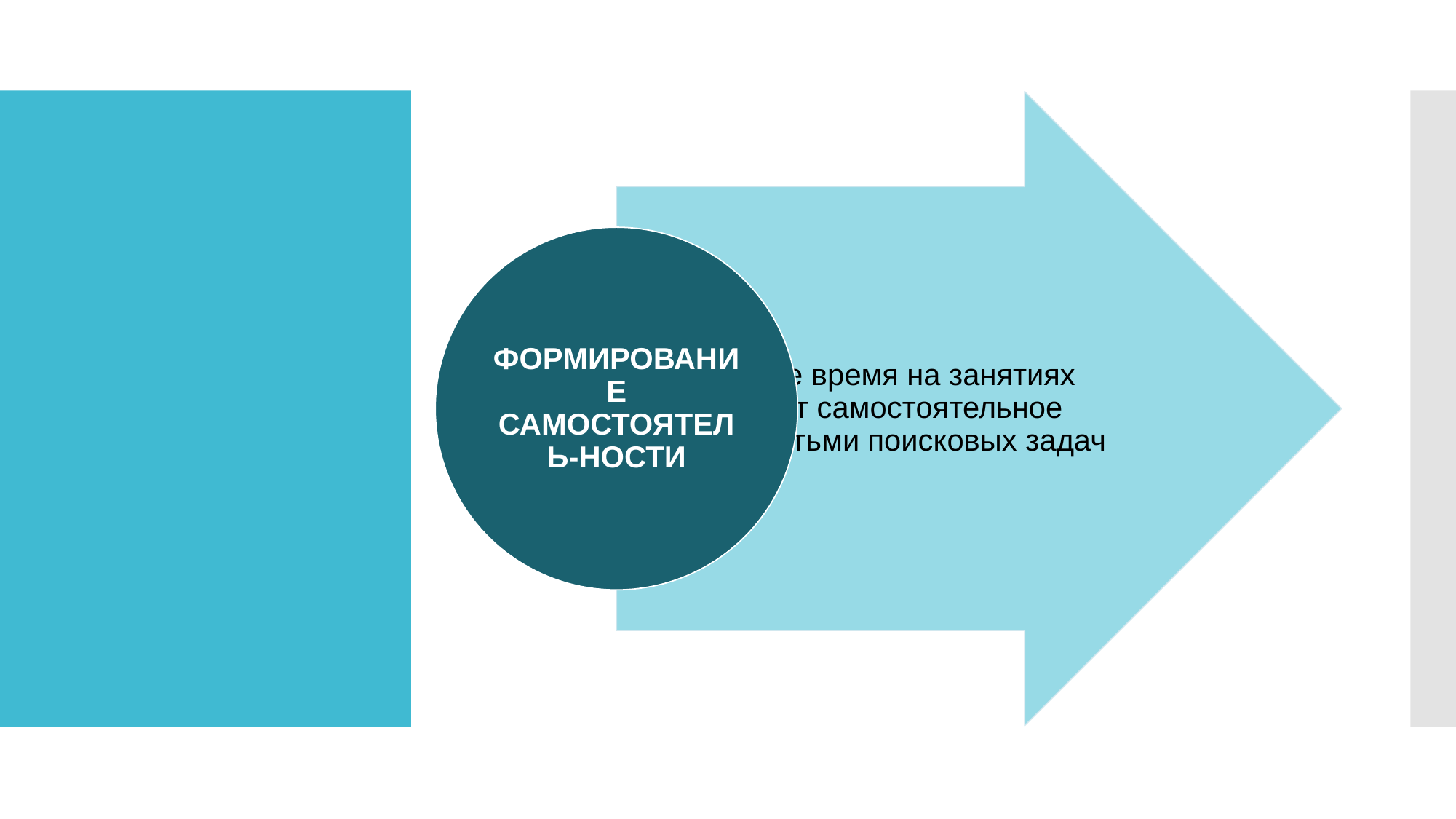

Основное время на занятиях занимает самостоятельное решение детьми поисковых задач
ФОРМИРОВАНИЕ САМОСТОЯТЕЛЬ-НОСТИ